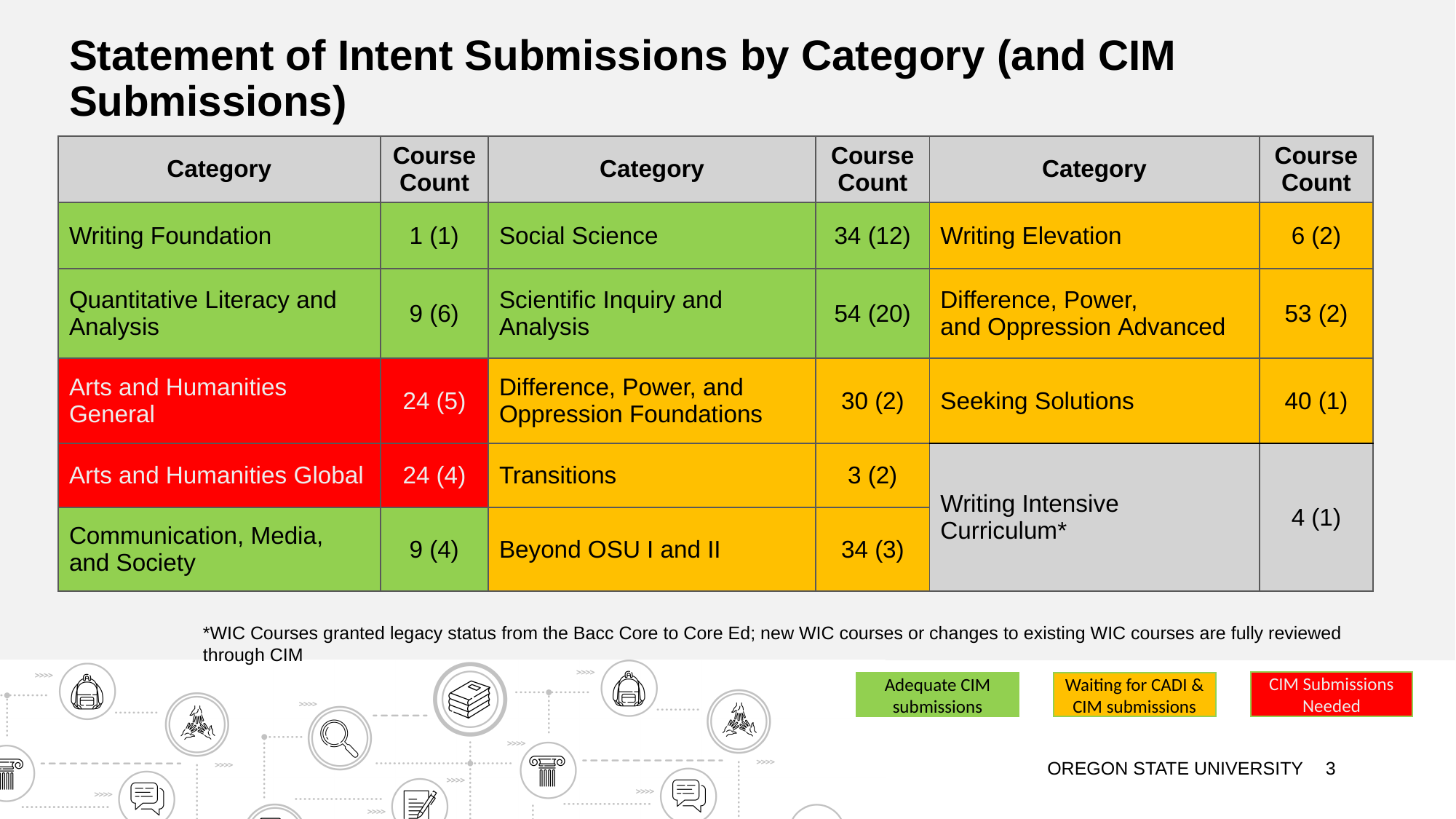

# Statement of Intent Submissions by Category (and CIM Submissions)
| Category | Course Count | Category | Course Count | Category | Course Count |
| --- | --- | --- | --- | --- | --- |
| Writing Foundation | 1 (1) | Social Science | 34 (12) | Writing Elevation | 6 (2) |
| Quantitative Literacy and Analysis | 9 (6) | Scientific Inquiry and Analysis | 54 (20) | Difference, Power, and Oppression Advanced | 53 (2) |
| Arts and Humanities General | 24 (5) | Difference, Power, and Oppression Foundations | 30 (2) | Seeking Solutions | 40 (1) |
| Arts and Humanities Global | 24 (4) | Transitions | 3 (2) | Writing Intensive Curriculum\* | 4 (1) |
| Communication, Media, and Society | 9 (4) | Beyond OSU I and II | 34 (3) |  |  |
*WIC Courses granted legacy status from the Bacc Core to Core Ed; new WIC courses or changes to existing WIC courses are fully reviewed through CIM​
CIM Submissions Needed
Adequate CIM submissions
Waiting for CADI & CIM submissions